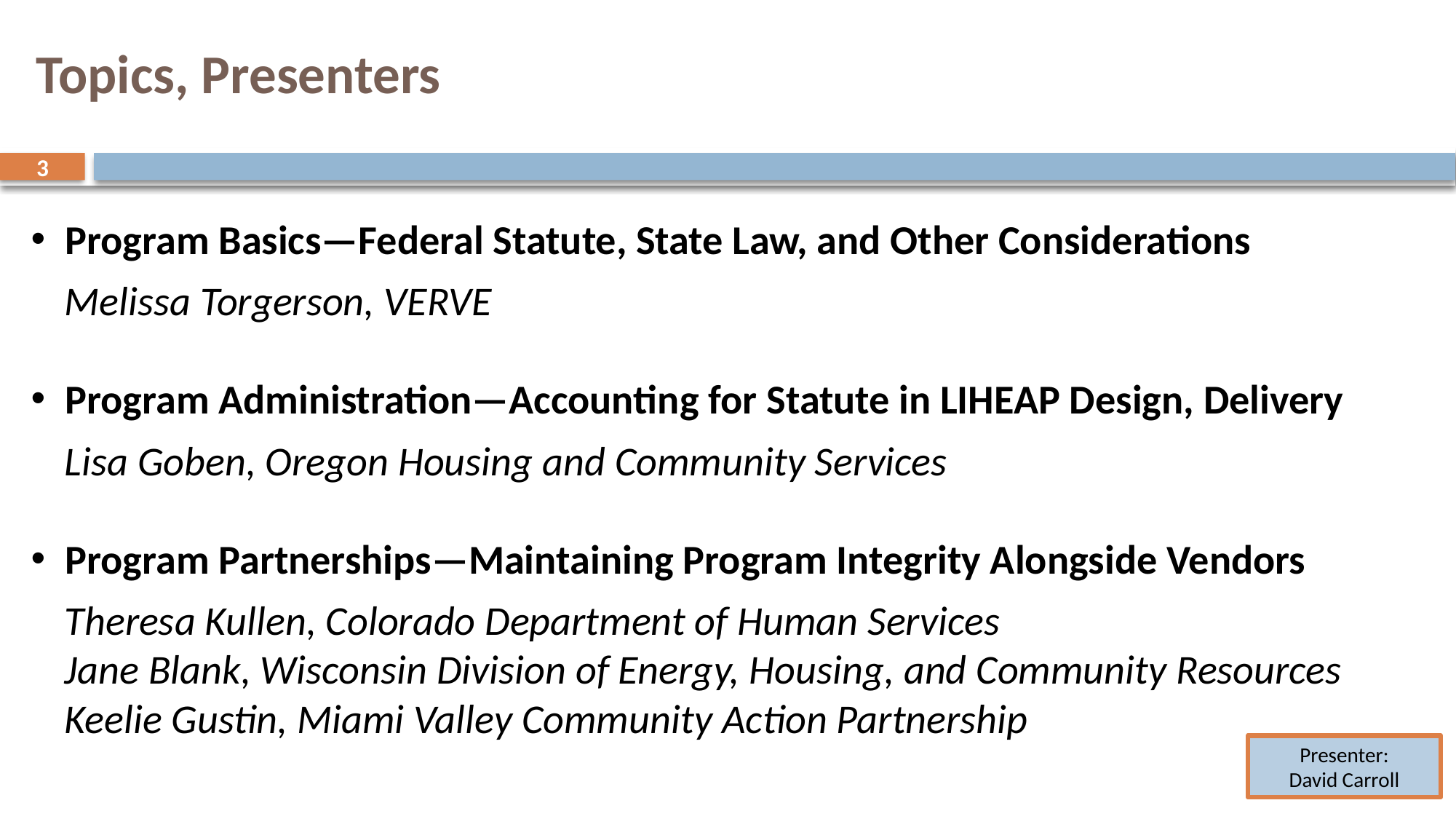

# Topics, Presenters
3
3
Program Basics—Federal Statute, State Law, and Other Considerations
	Melissa Torgerson, VERVE

Program Administration—Accounting for Statute in LIHEAP Design, Delivery
Lisa Goben, Oregon Housing and Community Services

Program Partnerships—Maintaining Program Integrity Alongside Vendors
Theresa Kullen, Colorado Department of Human Services
Jane Blank, Wisconsin Division of Energy, Housing, and Community Resources
Keelie Gustin, Miami Valley Community Action Partnership

Presenter:
David Carroll